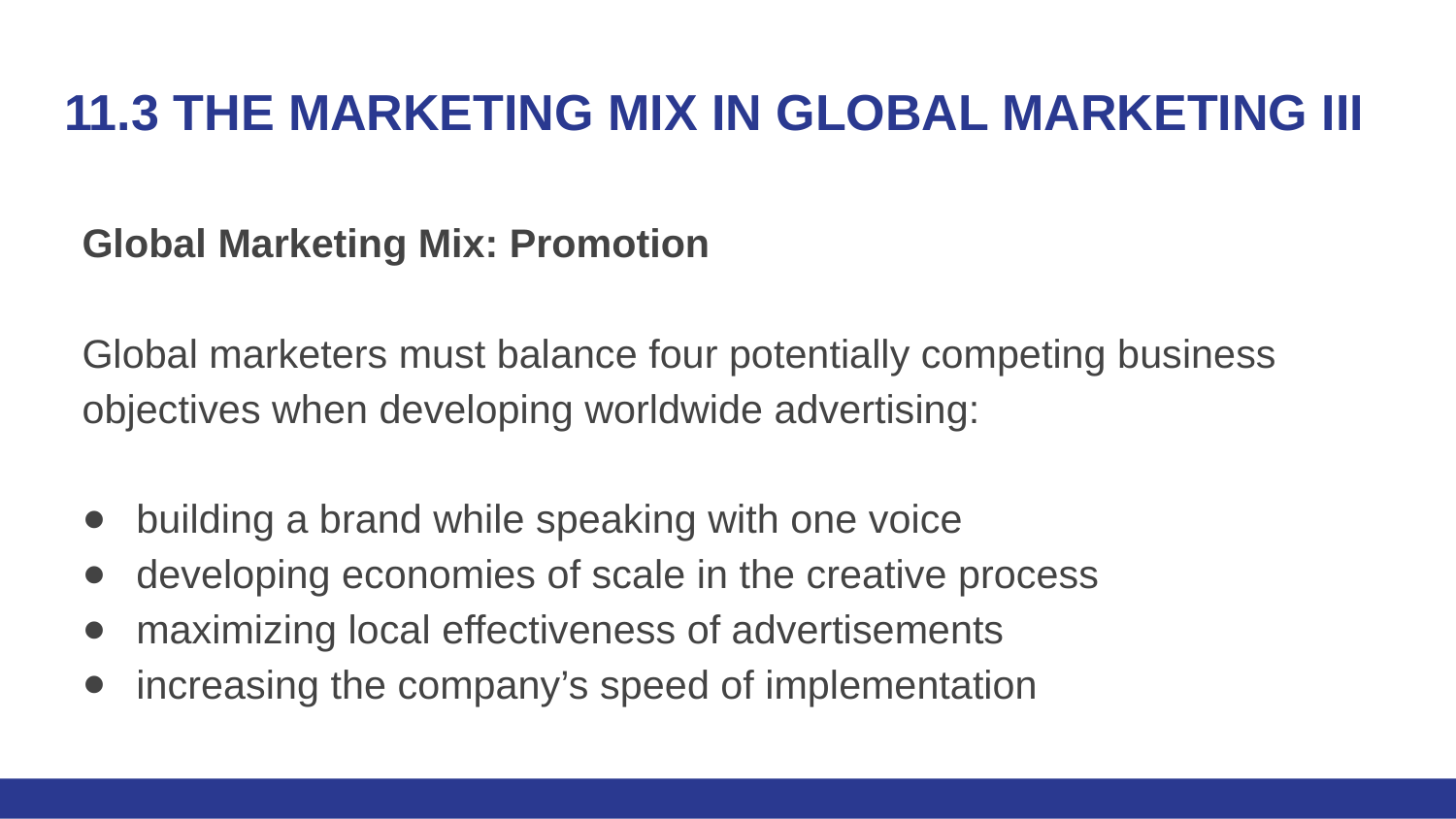

# 11.3 THE MARKETING MIX IN GLOBAL MARKETING III
Global Marketing Mix: Promotion

Global marketers must balance four potentially competing business objectives when developing worldwide advertising:

building a brand while speaking with one voice
developing economies of scale in the creative process
maximizing local effectiveness of advertisements
increasing the company’s speed of implementation